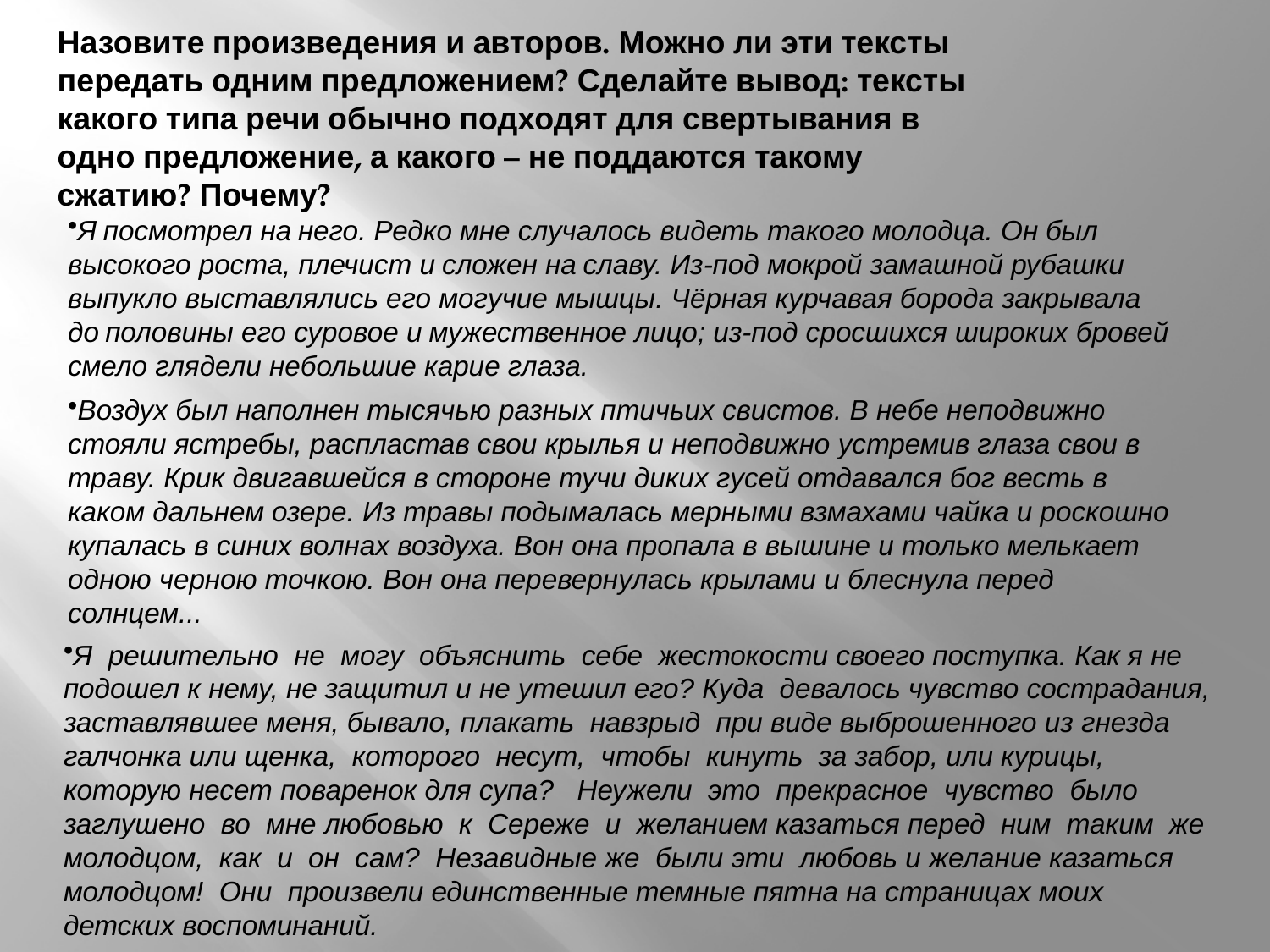

Назовите произведения и авторов. Можно ли эти тексты передать одним предложением? Сделайте вывод: тексты какого типа речи обычно подходят для свертывания в одно предложение, а какого – не поддаются такому сжатию? Почему?
Я посмотрел на него. Редко мне случалось видеть такого молодца. Он был высокого роста, плечист и сложен на славу. Из-под мокрой замашной рубашки выпукло выставлялись его могучие мышцы. Чёрная курчавая борода закрывала до половины его суровое и мужественное лицо; из-под сросшихся широких бровей смело глядели небольшие карие глаза.
Воздух был наполнен тысячью разных птичьих свистов. В небе неподвижно стояли ястребы, распластав свои крылья и неподвижно устремив глаза свои в траву. Крик двигавшейся в стороне тучи диких гусей отдавался бог весть в каком дальнем озере. Из травы подымалась мерными взмахами чайка и роскошно купалась в синих волнах воздуха. Вон она пропала в вышине и только мелькает одною черною точкою. Вон она перевернулась крылами и блеснула перед солнцем...
Я  решительно  не  могу  объяснить  себе  жестокости своего поступка. Как я не подошел к нему, не защитил и не утешил его? Куда  девалось чувство сострадания, заставлявшее меня, бывало, плакать  навзрыд  при виде выброшенного из гнезда галчонка или щенка,  которого  несут,  чтобы  кинуть  за забор, или курицы, которую несет поваренок для супа?   Неужели  это  прекрасное  чувство  было  заглушено  во  мне любовью  к  Сереже  и  желанием казаться перед  ним  таким  же молодцом,  как  и  он  сам?  Незавидные же  были эти  любовь и желание казаться молодцом!  Они  произвели единственные темные пятна на страницах моих детских воспоминаний.